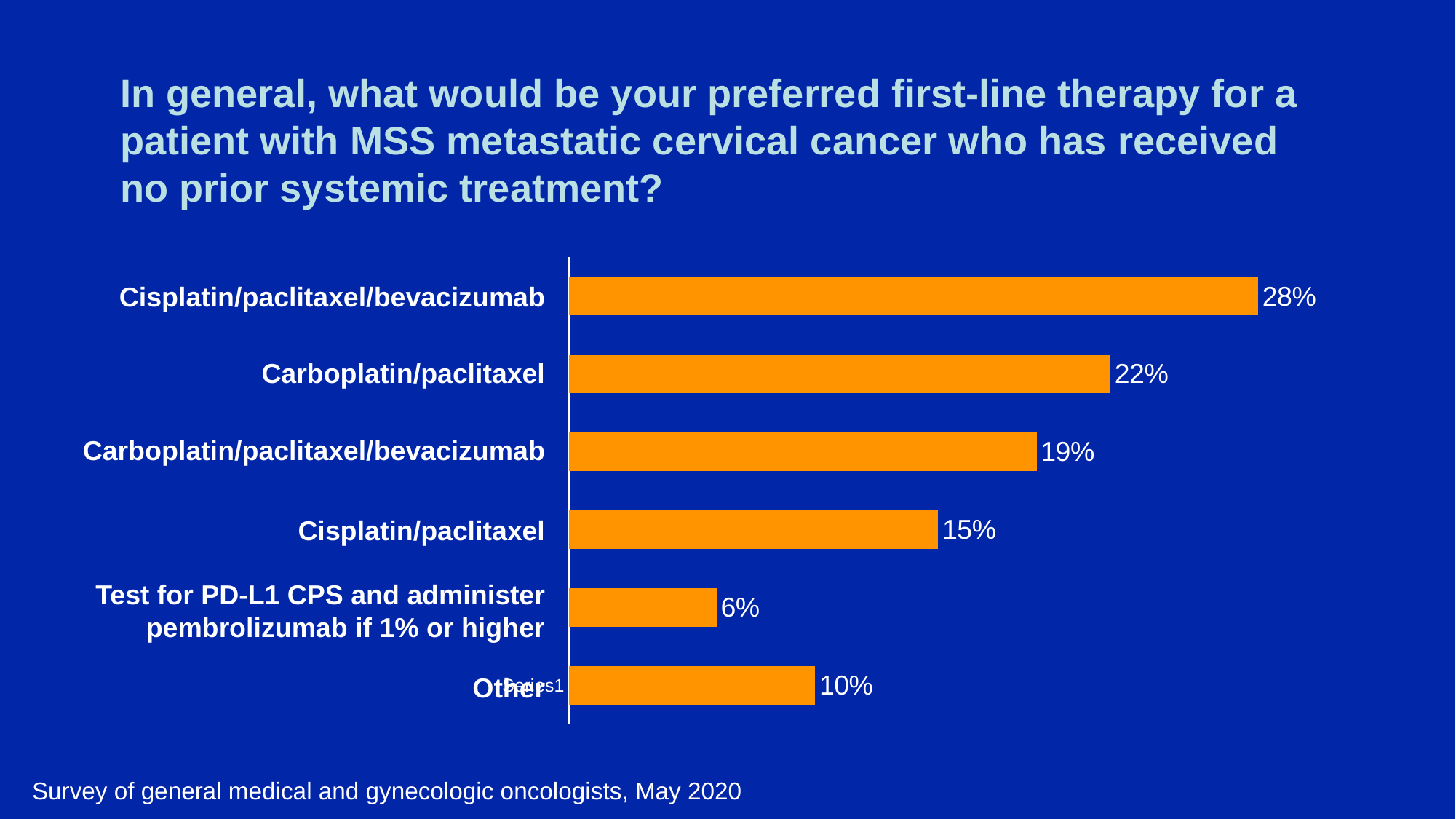

# In general, what would be your preferred first-line therapy for a patient with MSS metastatic cervical cancer who has received no prior systemic treatment?

### Chart

| Category | Series 1 |
|---|---|
|  | 0.1 |
|  | 0.06 |
|  | 0.15 |
|  | 0.19 |
|  | 0.22 |
|  | 0.28 |
Cisplatin/paclitaxel/bevacizumab
Carboplatin/paclitaxel
Carboplatin/paclitaxel/bevacizumab
Cisplatin/paclitaxel
Test for PD-L1 CPS and administer pembrolizumab if 1% or higher
Other
Survey of general medical and gynecologic oncologists, May 2020